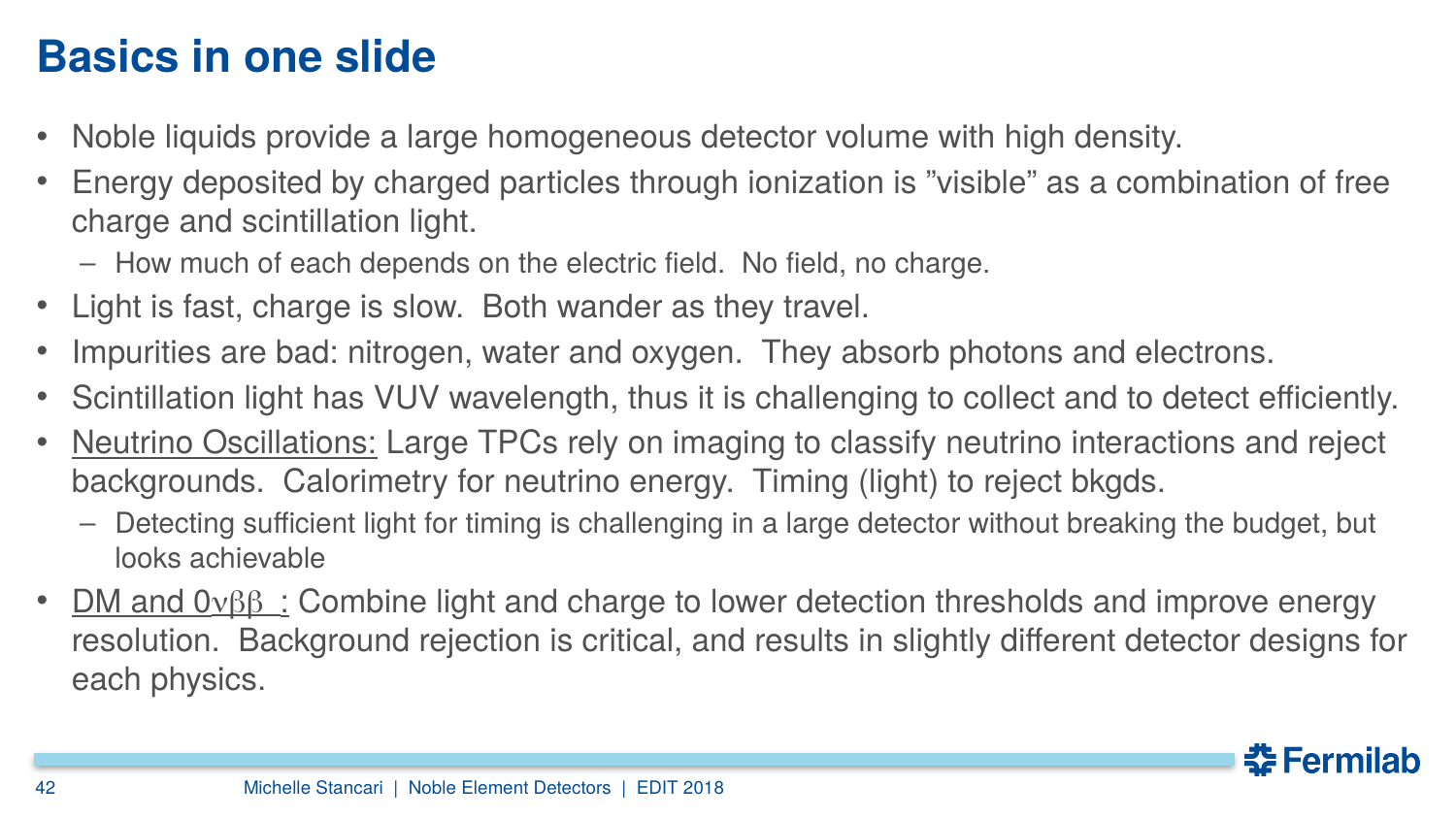

# Basics in one slide
Noble liquids provide a large homogeneous detector volume with high density.
Energy deposited by charged particles through ionization is ”visible” as a combination of free charge and scintillation light.
How much of each depends on the electric field.  No field, no charge.
Light is fast, charge is slow.  Both wander as they travel.
Impurities are bad: nitrogen, water and oxygen.  They absorb photons and electrons.
Scintillation light has VUV wavelength, thus it is challenging to collect and to detect efficiently.
Neutrino Oscillations: Large TPCs rely on imaging to classify neutrino interactions and reject backgrounds.  Calorimetry for neutrino energy.  Timing (light) to reject bkgds.
Detecting sufficient light for timing is challenging in a large detector without breaking the budget, but looks achievable
DM and 0νββ : Combine light and charge to lower detection thresholds and improve energy resolution.  Background rejection is critical, and results in slightly different detector designs for each physics.

42
Michelle Stancari  |  Noble Element Detectors  |  EDIT 2018